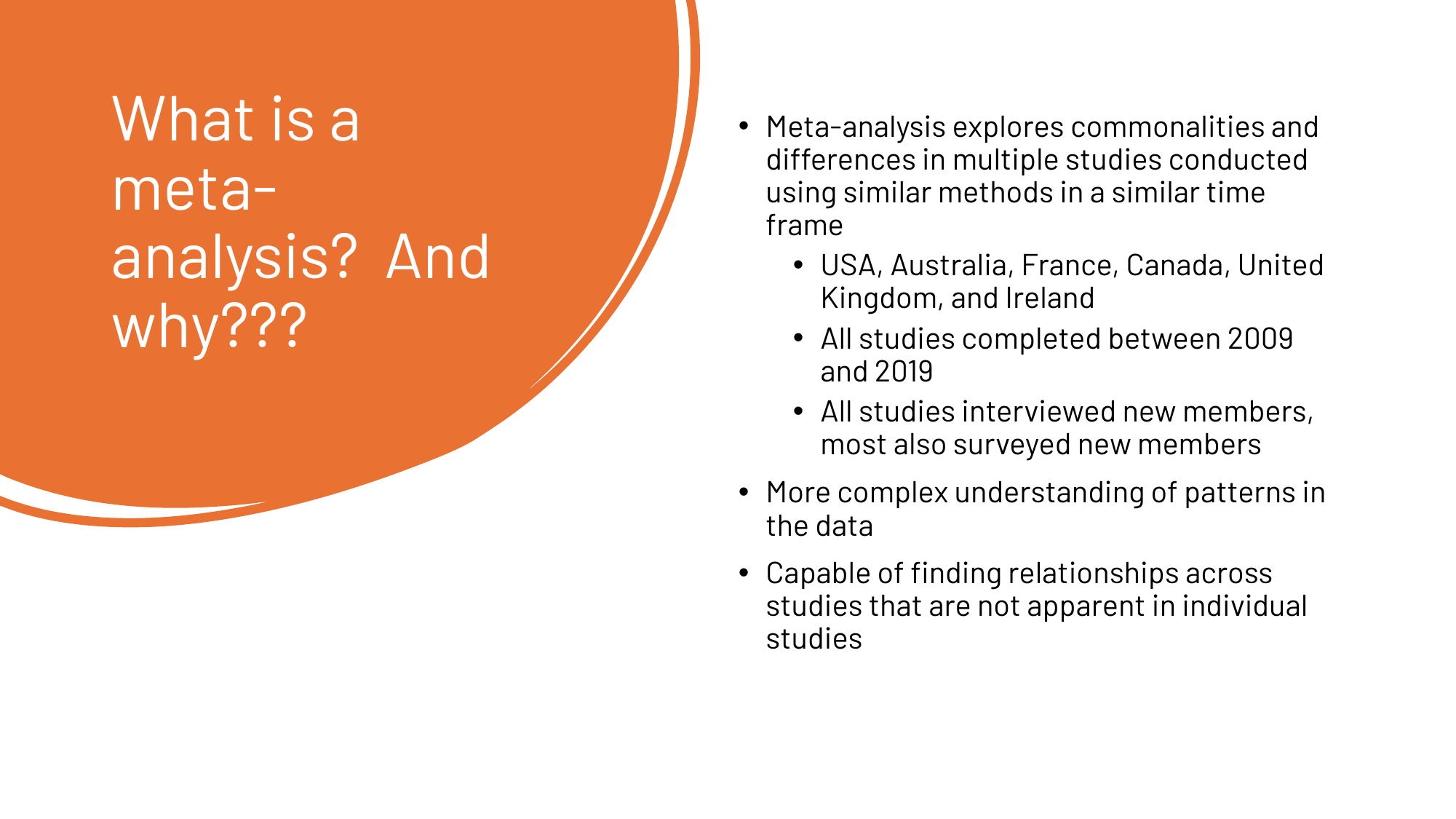

# What is a meta-analysis?  And why???
Meta-analysis explores commonalities and differences in multiple studies conducted using similar methods in a similar time frame
USA, Australia, France, Canada, United Kingdom, and Ireland
All studies completed between 2009 and 2019
All studies interviewed new members, most also surveyed new members
More complex understanding of patterns in the data
Capable of finding relationships across studies that are not apparent in individual studies